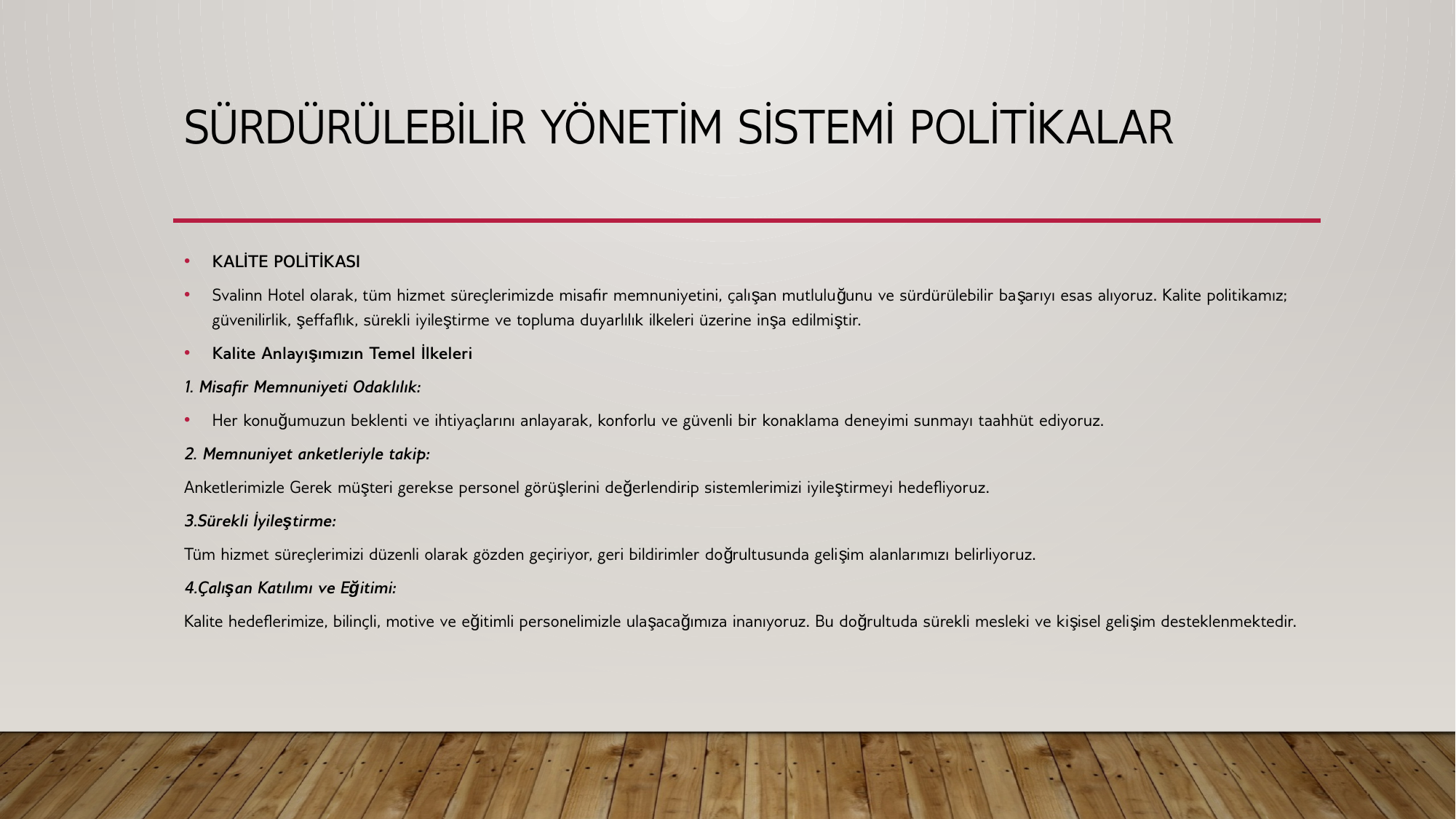

# SÜRDÜRÜLEBİLİR YÖNETİM SİSTEMİ POLİTİKALAR
KALİTE POLİTİKASI
Svalinn Hotel olarak, tüm hizmet süreçlerimizde misafir memnuniyetini, çalışan mutluluğunu ve sürdürülebilir başarıyı esas alıyoruz. Kalite politikamız; güvenilirlik, şeffaflık, sürekli iyileştirme ve topluma duyarlılık ilkeleri üzerine inşa edilmiştir.
Kalite Anlayışımızın Temel İlkeleri
1. Misafir Memnuniyeti Odaklılık:
Her konuğumuzun beklenti ve ihtiyaçlarını anlayarak, konforlu ve güvenli bir konaklama deneyimi sunmayı taahhüt ediyoruz.
2. Memnuniyet anketleriyle takip:
Anketlerimizle Gerek müşteri gerekse personel görüşlerini değerlendirip sistemlerimizi iyileştirmeyi hedefliyoruz.
3.Sürekli İyileştirme:
Tüm hizmet süreçlerimizi düzenli olarak gözden geçiriyor, geri bildirimler doğrultusunda gelişim alanlarımızı belirliyoruz.
4.Çalışan Katılımı ve Eğitimi:
Kalite hedeflerimize, bilinçli, motive ve eğitimli personelimizle ulaşacağımıza inanıyoruz. Bu doğrultuda sürekli mesleki ve kişisel gelişim desteklenmektedir.